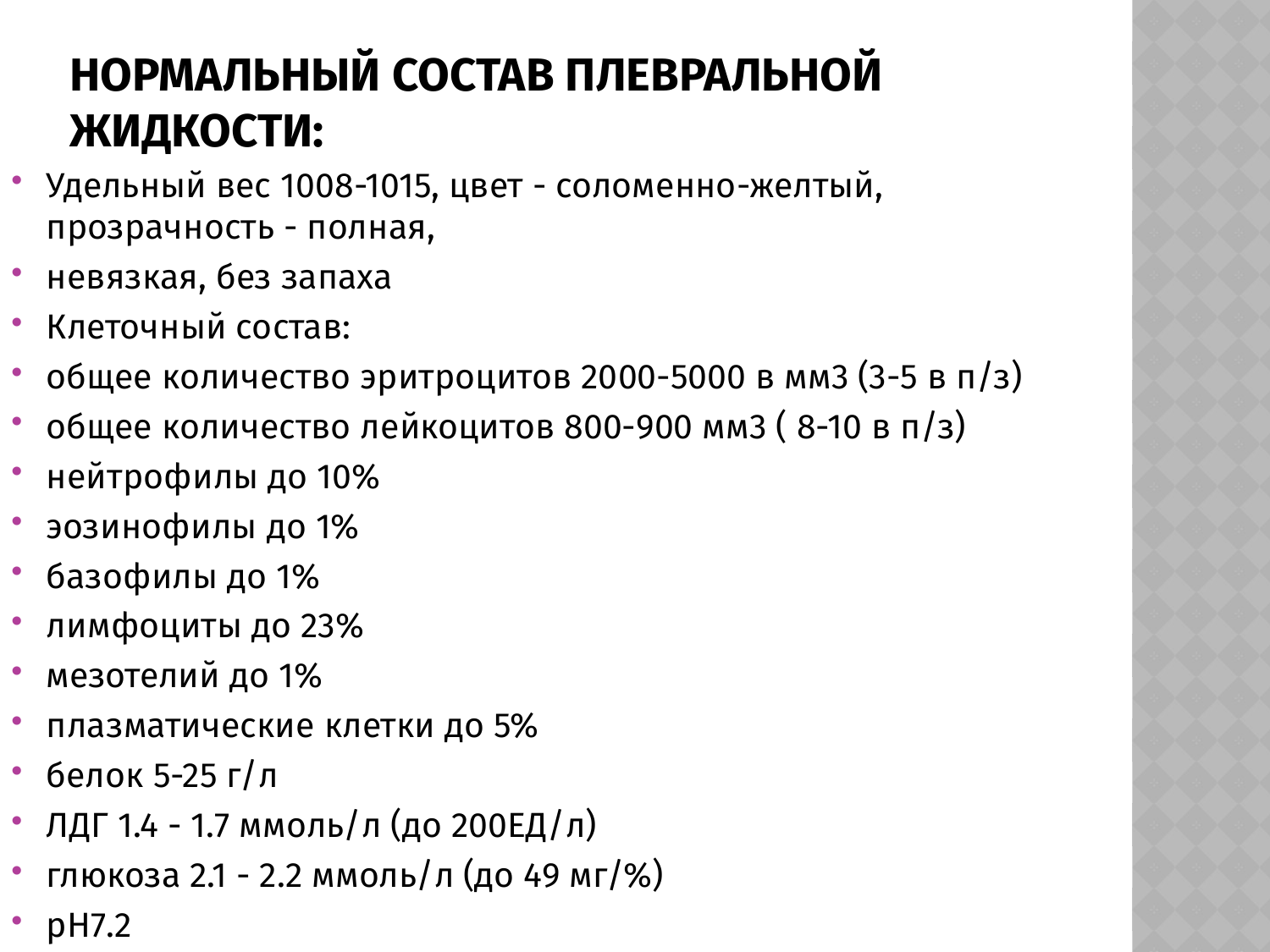

# Нормальный состав плевральной жидкости:
Удельный вес 1008-1015, цвет - соломенно-желтый, прозрачность - полная,
невязкая, без запаха
Клеточный состав:
общее количество эритроцитов 2000-5000 в мм3 (3-5 в п/з)
общее количество лейкоцитов 800-900 мм3 ( 8-10 в п/з)
нейтрофилы до 10%
эозинофилы до 1%
базофилы до 1%
лимфоциты до 23%
мезотелий до 1%
плазматические клетки до 5%
белок 5-25 г/л
ЛДГ 1.4 - 1.7 ммоль/л (до 200ЕД/л)
глюкоза 2.1 - 2.2 ммоль/л (до 49 мг/%)
рН7.2